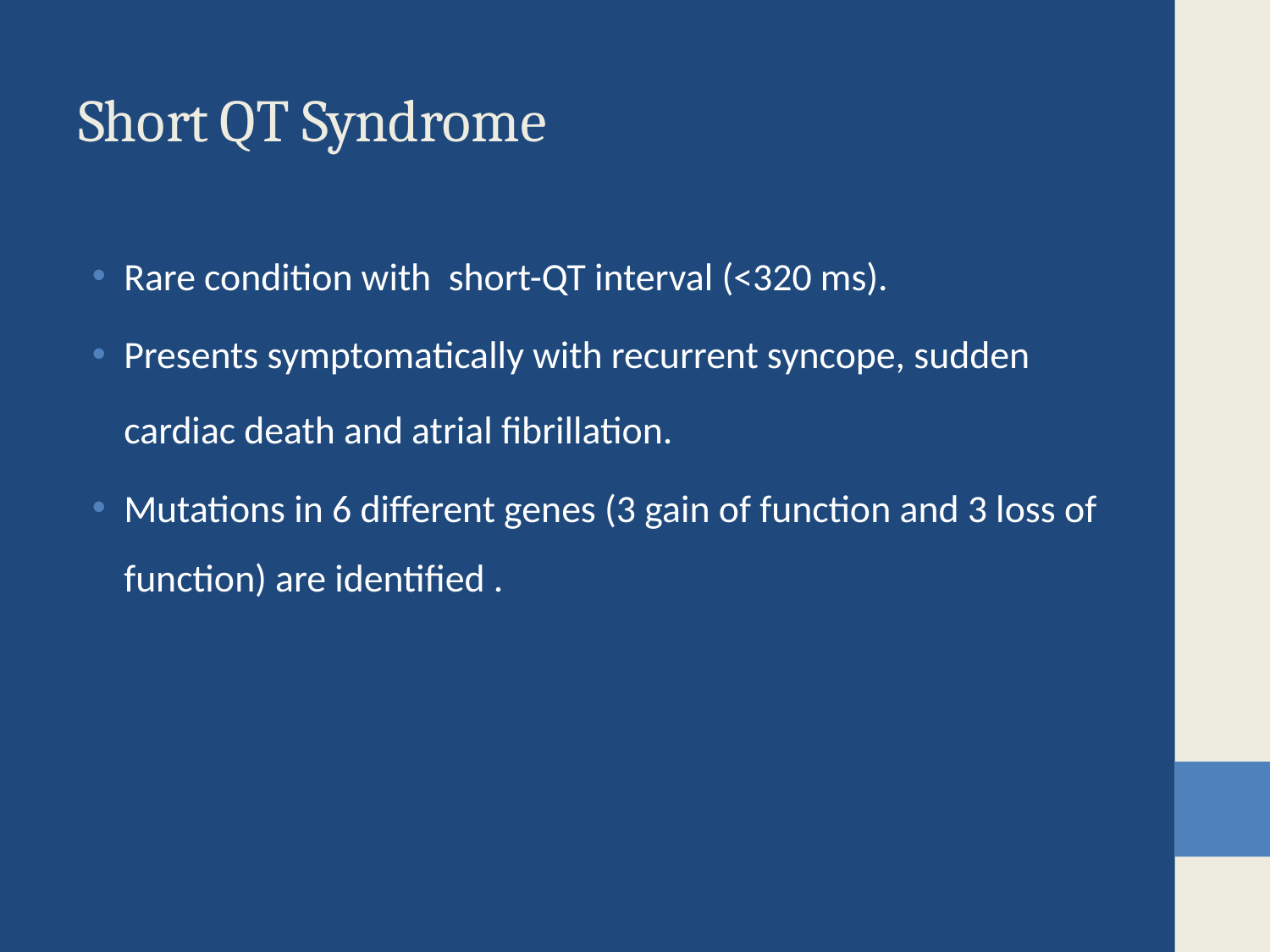

# Short QT Syndrome
Rare condition with  short-QT interval (<320 ms).
Presents symptomatically with recurrent syncope, sudden cardiac death and atrial fibrillation.
Mutations in 6 different genes (3 gain of function and 3 loss of function) are identified .